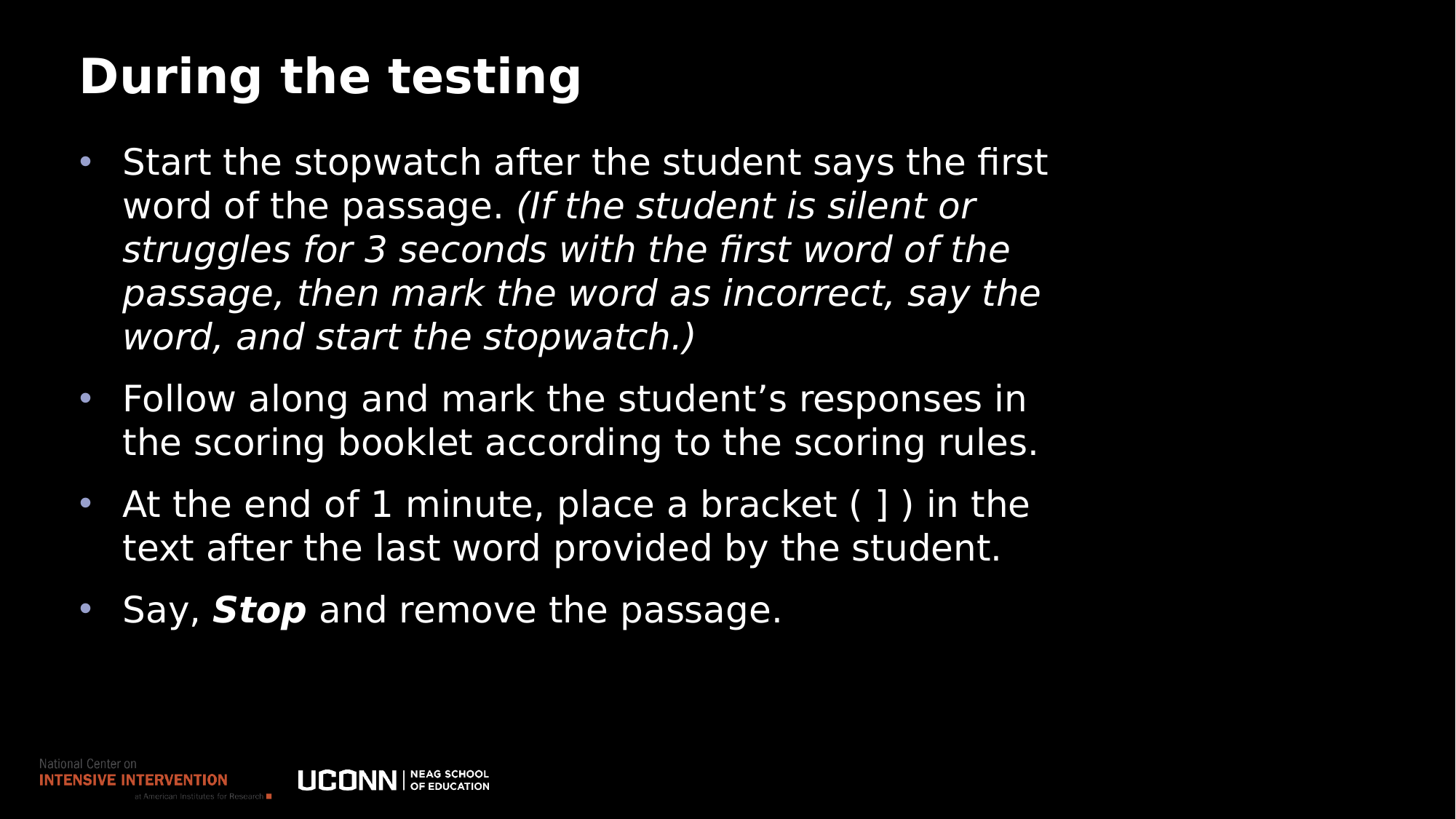

# During the testing
Start the stopwatch after the student says the first word of the passage. (If the student is silent or struggles for 3 seconds with the first word of the passage, then mark the word as incorrect, say the word, and start the stopwatch.)
Follow along and mark the student’s responses in the scoring booklet according to the scoring rules.
At the end of 1 minute, place a bracket ( ] ) in the text after the last word provided by the student.
Say, Stop and remove the passage.
48